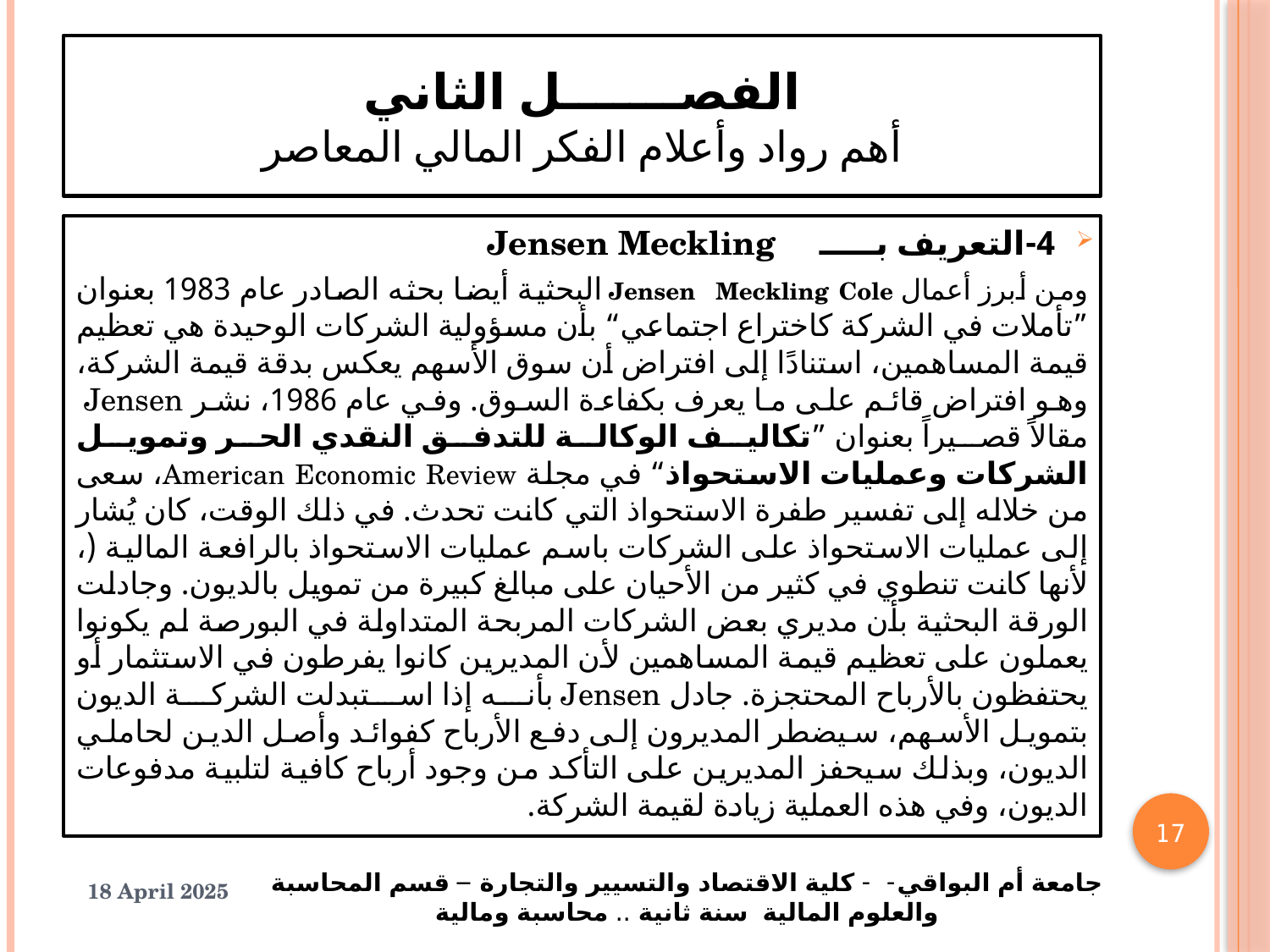

# الفصـــــــل الثاني أهم رواد وأعلام الفكر المالي المعاصر
4-	التعريف بـــــ     Jensen Meckling
ومن أبرز أعمال Jensen  Meckling Cole البحثية أيضا بحثه الصادر عام 1983 بعنوان ”تأملات في الشركة كاختراع اجتماعي“ بأن مسؤولية الشركات الوحيدة هي تعظيم قيمة المساهمين، استنادًا إلى افتراض أن سوق الأسهم يعكس بدقة قيمة الشركة، وهو افتراض قائم على ما يعرف بكفاءة السوق. وفي عام 1986، نشر Jensen  مقالاً قصيراً بعنوان ”تكاليف الوكالة للتدفق النقدي الحر وتمويل الشركات وعمليات الاستحواذ“ في مجلة American Economic Review، سعى من خلاله إلى تفسير طفرة الاستحواذ التي كانت تحدث. في ذلك الوقت، كان يُشار إلى عمليات الاستحواذ على الشركات باسم عمليات الاستحواذ بالرافعة المالية (، لأنها كانت تنطوي في كثير من الأحيان على مبالغ كبيرة من تمويل بالديون. وجادلت الورقة البحثية بأن مديري بعض الشركات المربحة المتداولة في البورصة لم يكونوا يعملون على تعظيم قيمة المساهمين لأن المديرين كانوا يفرطون في الاستثمار أو يحتفظون بالأرباح المحتجزة. جادل Jensen بأنه إذا استبدلت الشركة الديون بتمويل الأسهم، سيضطر المديرون إلى دفع الأرباح كفوائد وأصل الدين لحاملي الديون، وبذلك سيحفز المديرين على التأكد من وجود أرباح كافية لتلبية مدفوعات الديون، وفي هذه العملية زيادة لقيمة الشركة.
17
جامعة أم البواقي-  - كلية الاقتصاد والتسيير والتجارة – قسم المحاسبة والعلوم المالية  سنة ثانية .. محاسبة ومالية
18 April 2025